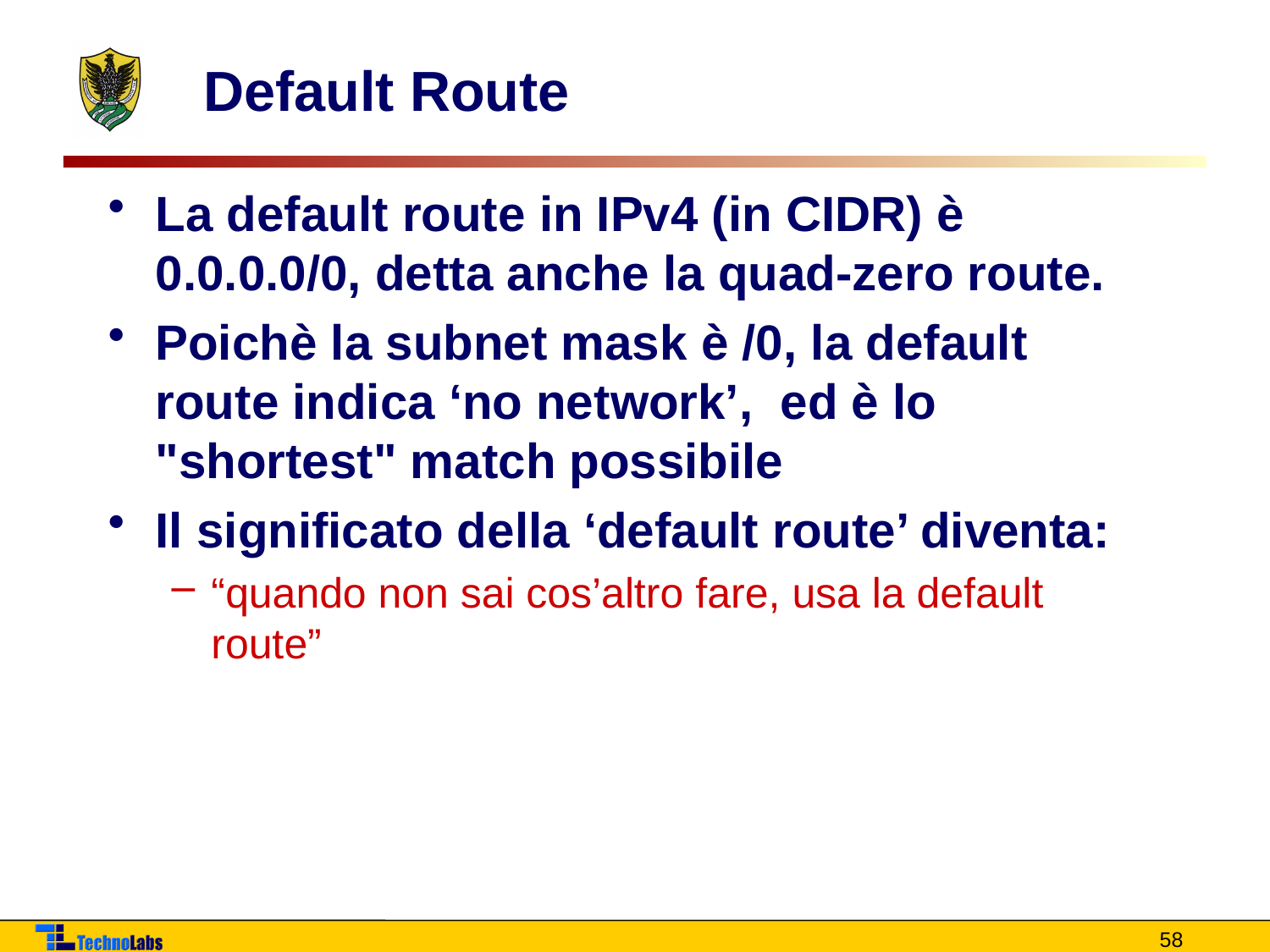

# Default Route
La default route in IPv4 (in CIDR) è 0.0.0.0/0, detta anche la quad-zero route.
Poichè la subnet mask è /0, la default route indica ‘no network’,  ed è lo  "shortest" match possibile
Il significato della ‘default route’ diventa:
“quando non sai cos’altro fare, usa la default route”
58